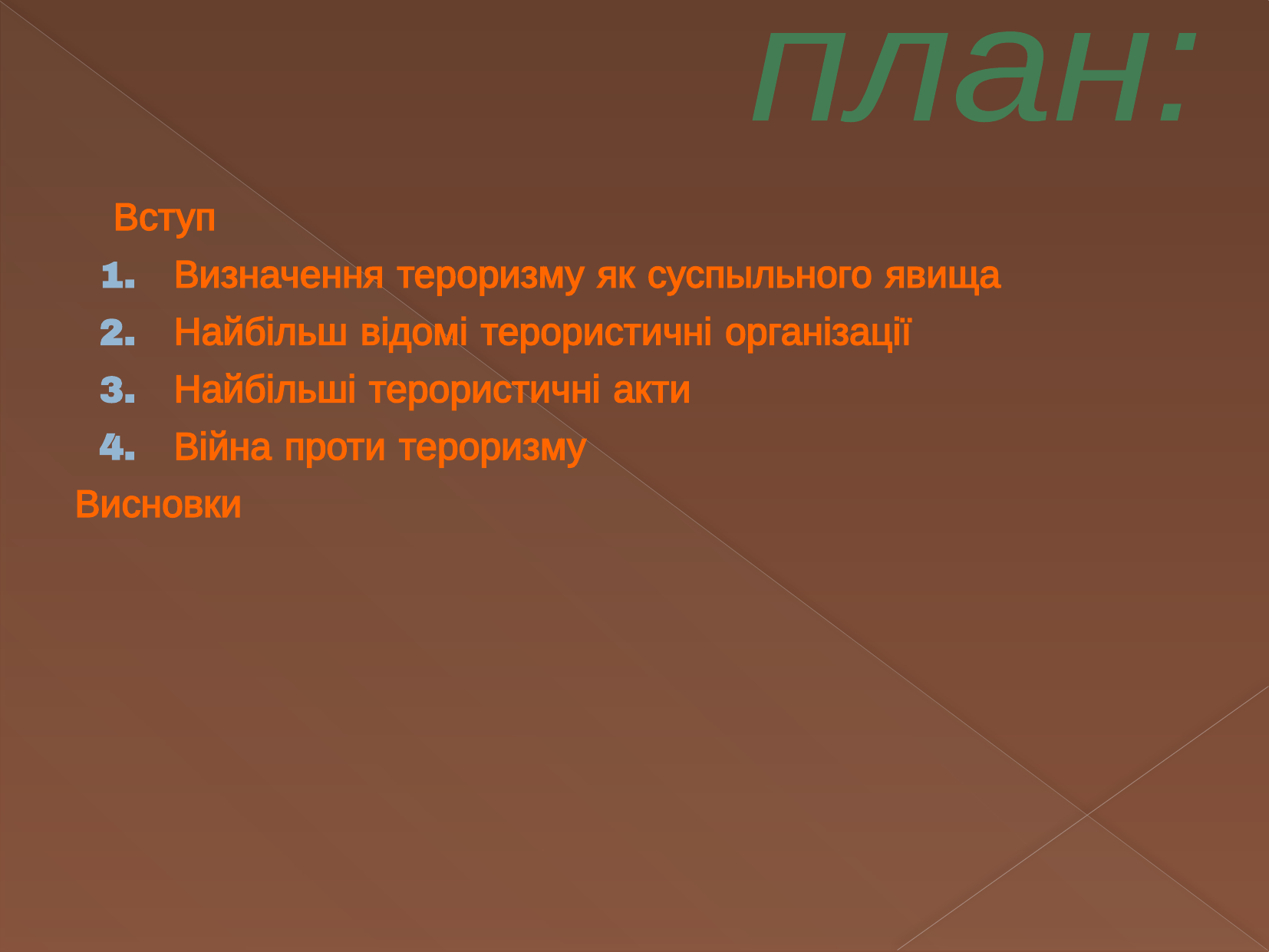

план:
      Вступ
Визначення тероризму як суспыльного явища
Найбільш відомі терористичні організації
Найбільші терористичні акти
Війна проти тероризму
   Висновки